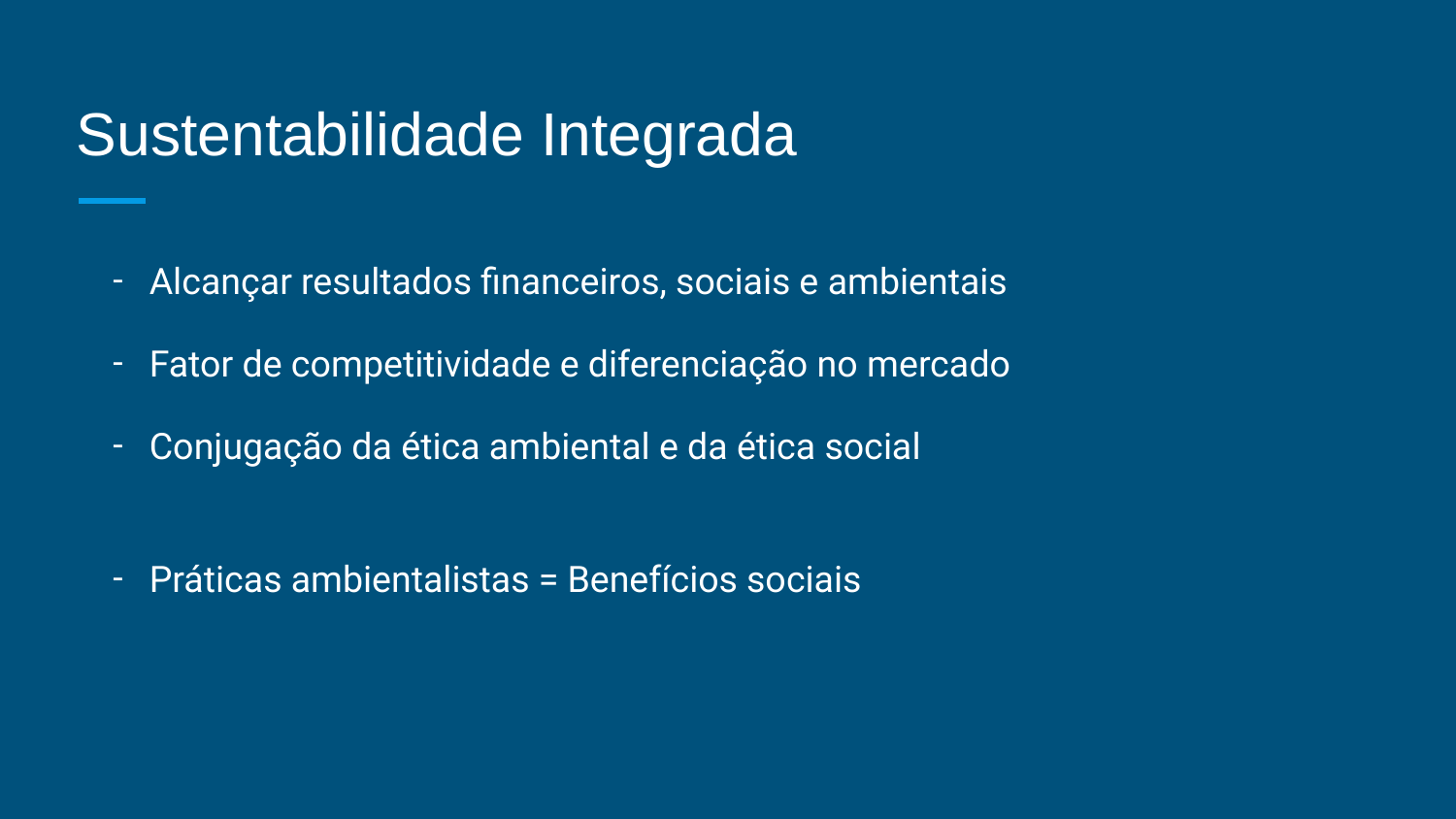

# Sustentabilidade Integrada
Alcançar resultados financeiros, sociais e ambientais
Fator de competitividade e diferenciação no mercado
Conjugação da ética ambiental e da ética social
Práticas ambientalistas = Benefícios sociais